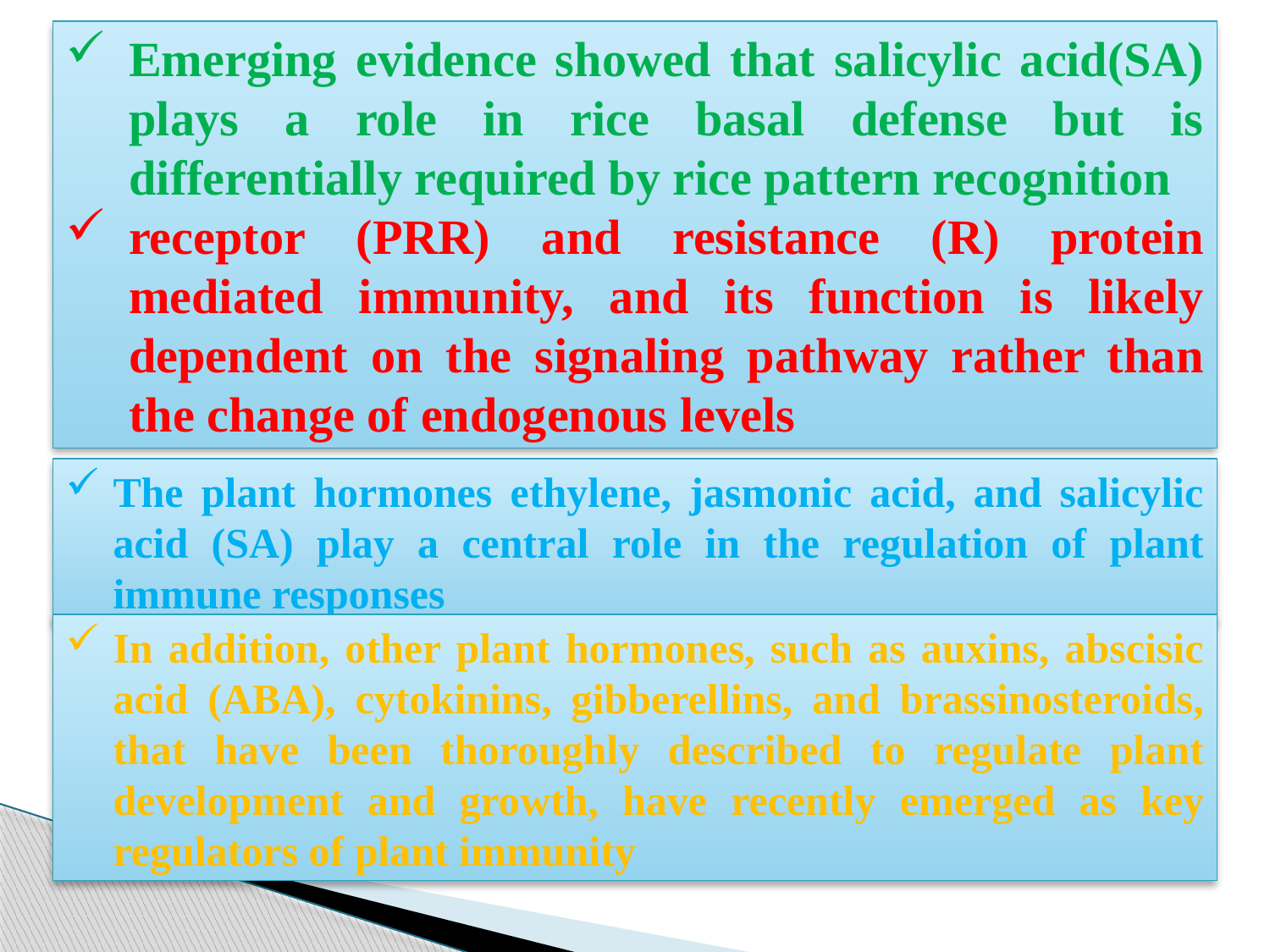

Emerging evidence showed that salicylic acid(SA) plays a role in rice basal defense but is differentially required by rice pattern recognition
receptor (PRR) and resistance (R) protein mediated immunity, and its function is likely dependent on the signaling pathway rather than the change of endogenous levels
The plant hormones ethylene, jasmonic acid, and salicylic acid (SA) play a central role in the regulation of plant immune responses
In addition, other plant hormones, such as auxins, abscisic acid (ABA), cytokinins, gibberellins, and brassinosteroids, that have been thoroughly described to regulate plant development and growth, have recently emerged as key regulators of plant immunity